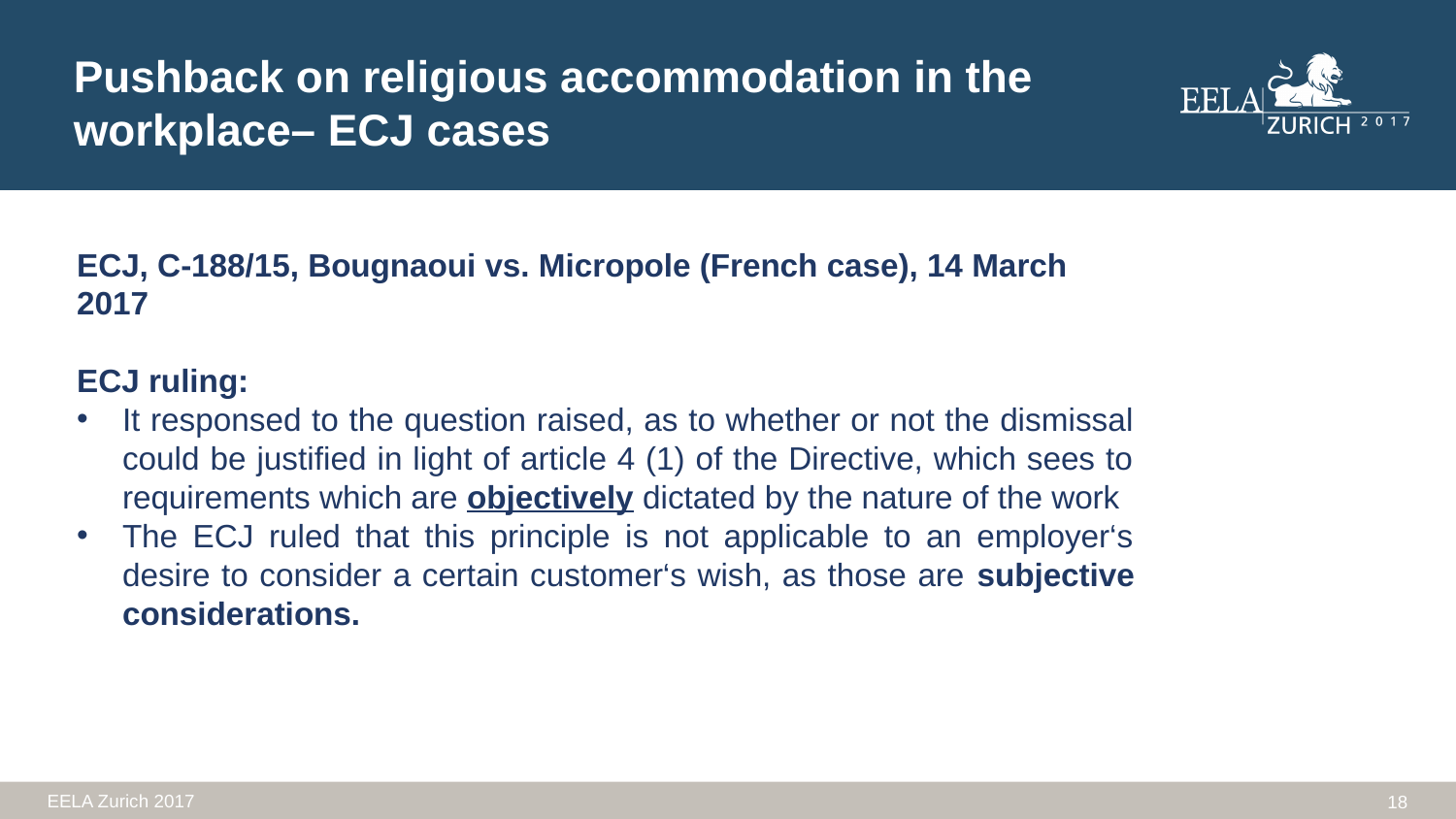

Pushback on religious accommodation in the workplace– ECJ cases
ECJ, C-188/15, Bougnaoui vs. Micropole (French case), 14 March 2017

ECJ ruling:
It responsed to the question raised, as to whether or not the dismissal could be justified in light of article 4 (1) of the Directive, which sees to requirements which are objectively dictated by the nature of the work
The ECJ ruled that this principle is not applicable to an employer‘s desire to consider a certain customer‘s wish, as those are subjective considerations.

18